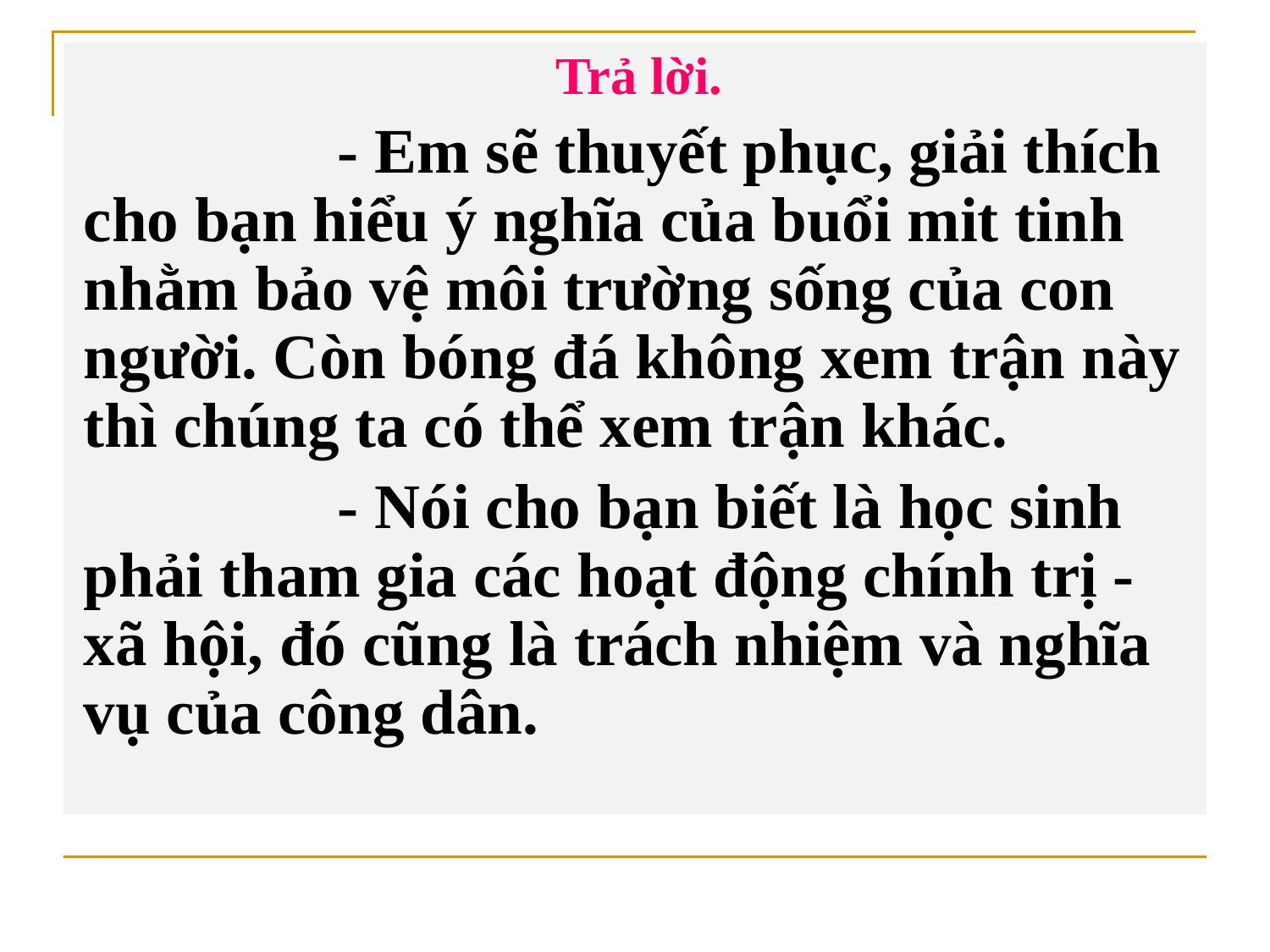

Trả lời.
		- Em sẽ thuyết phục, giải thích cho bạn hiểu ý nghĩa của buổi mit tinh nhằm bảo vệ môi trường sống của con người. Còn bóng đá không xem trận này thì chúng ta có thể xem trận khác.
		- Nói cho bạn biết là học sinh phải tham gia các hoạt động chính trị - xã hội, đó cũng là trách nhiệm và nghĩa vụ của công dân.